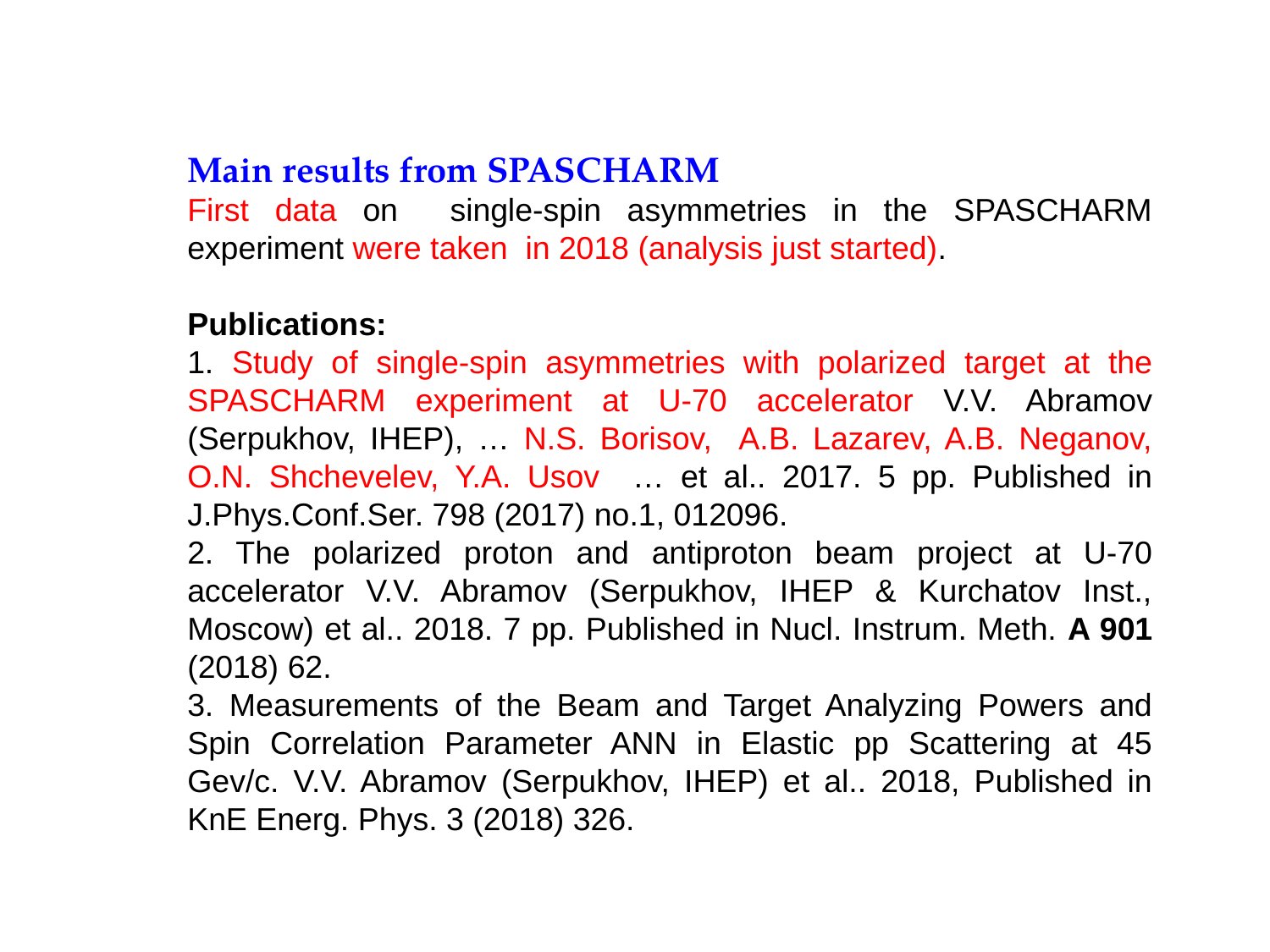

Main results from SPASCHARM
First data on  single-spin asymmetries in the SPASCHARM experiment were taken  in 2018 (analysis just started).

Publications:
1. Study of single-spin asymmetries with polarized target at the SPASCHARM experiment at U-70 accelerator V.V. Abramov (Serpukhov, IHEP), … N.S. Borisov,  A.B. Lazarev, A.B. Neganov, O.N. Shchevelev, Y.A. Usov  … et al.. 2017. 5 pp. Published in J.Phys.Conf.Ser. 798 (2017) no.1, 012096.
2. The polarized proton and antiproton beam project at U-70 accelerator V.V. Abramov (Serpukhov, IHEP & Kurchatov Inst., Moscow) et al.. 2018. 7 pp. Published in Nucl. Instrum. Meth. A 901 (2018) 62.
3. Measurements of the Beam and Target Analyzing Powers and Spin Correlation Parameter ANN in Elastic pp Scattering at 45 Gev/c. V.V. Abramov (Serpukhov, IHEP) et al.. 2018, Published in KnE Energ. Phys. 3 (2018) 326.